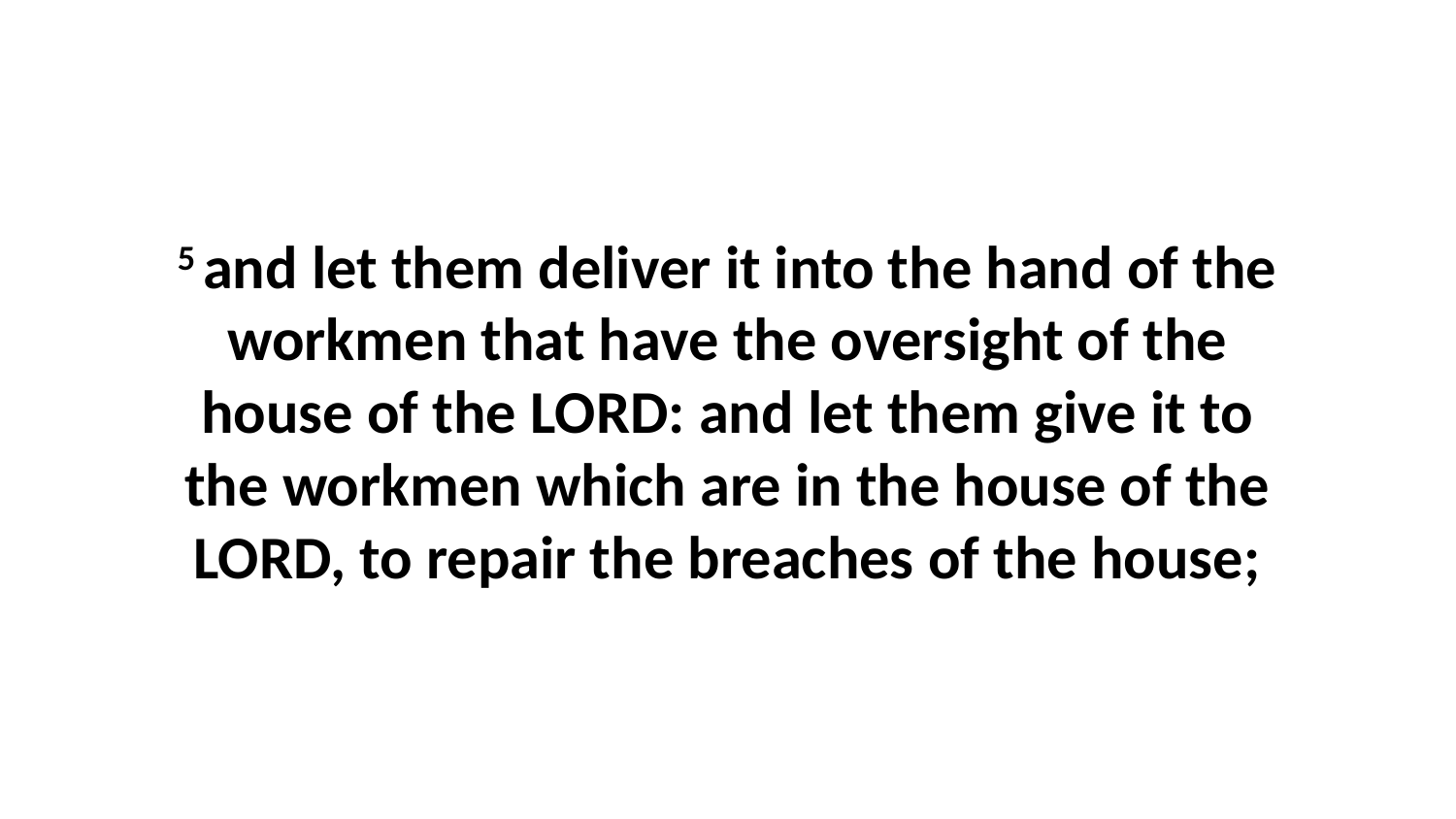

5 and let them deliver it into the hand of the workmen that have the oversight of the house of the LORD: and let them give it to the workmen which are in the house of the LORD, to repair the breaches of the house;